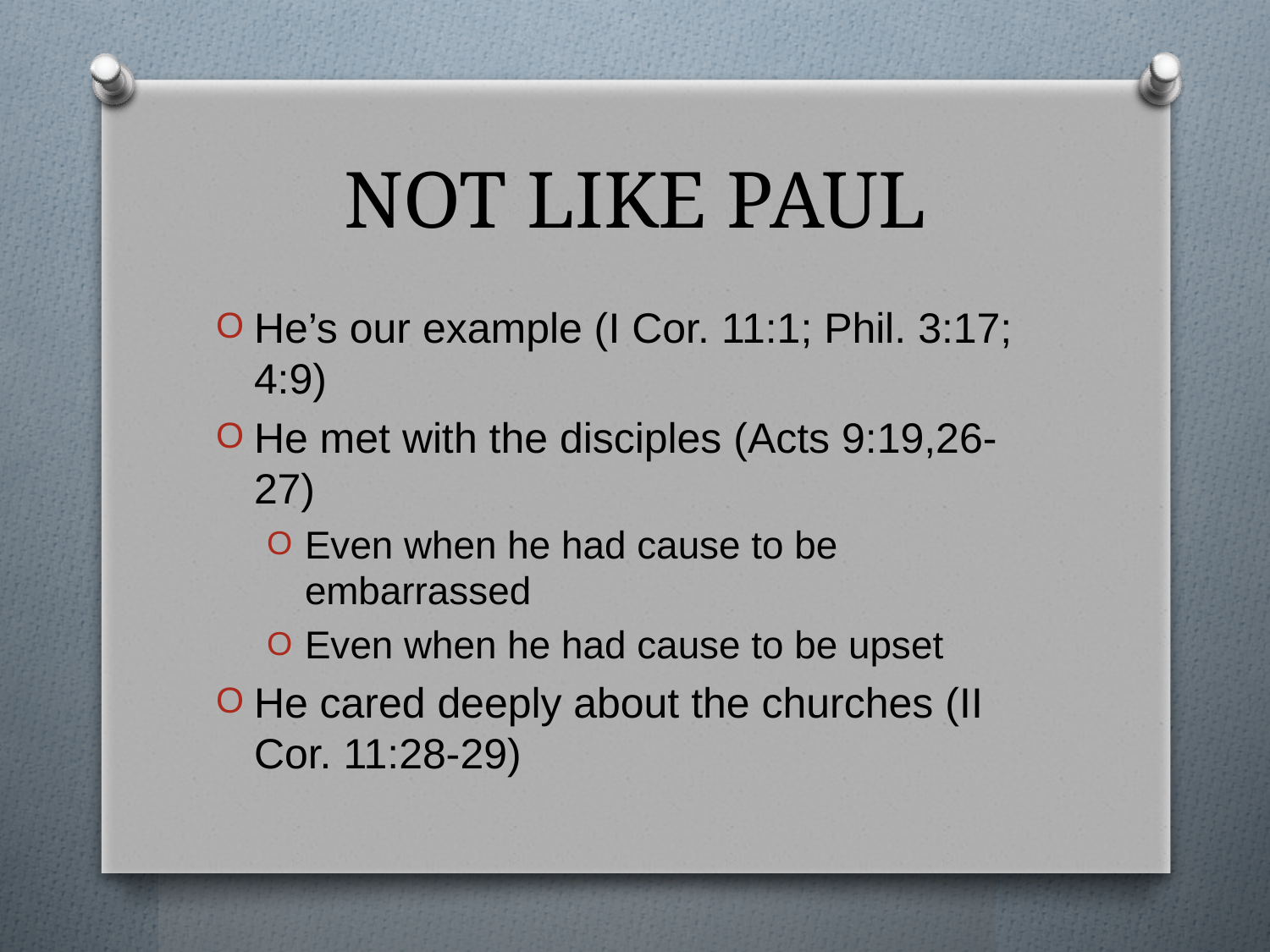

# NOT LIKE PAUL
He’s our example (I Cor. 11:1; Phil. 3:17; 4:9)
He met with the disciples (Acts 9:19,26-27)
Even when he had cause to be embarrassed
Even when he had cause to be upset
He cared deeply about the churches (II Cor. 11:28-29)